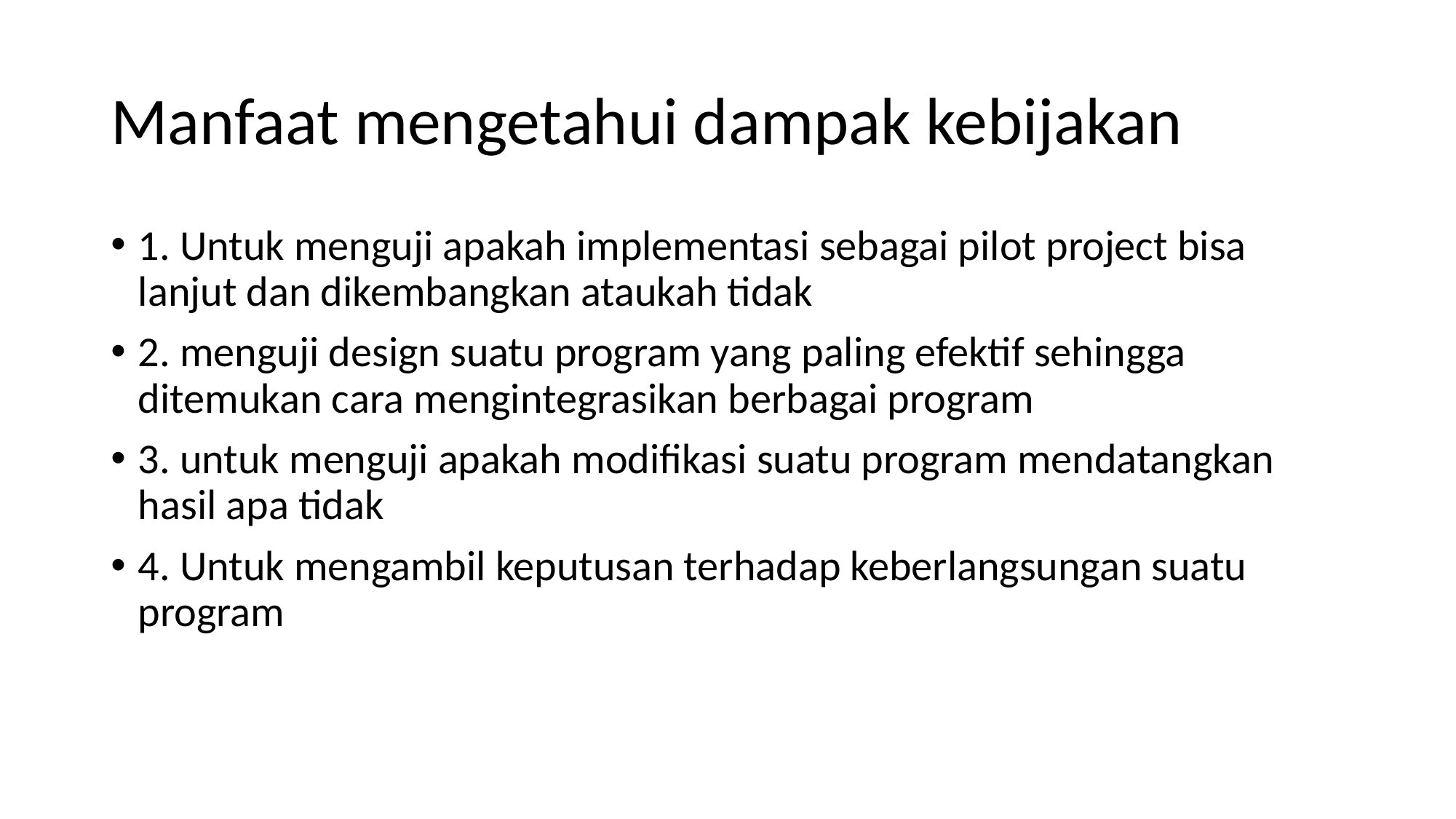

# Manfaat mengetahui dampak kebijakan
1. Untuk menguji apakah implementasi sebagai pilot project bisa lanjut dan dikembangkan ataukah tidak
2. menguji design suatu program yang paling efektif sehingga ditemukan cara mengintegrasikan berbagai program
3. untuk menguji apakah modifikasi suatu program mendatangkan hasil apa tidak
4. Untuk mengambil keputusan terhadap keberlangsungan suatu program